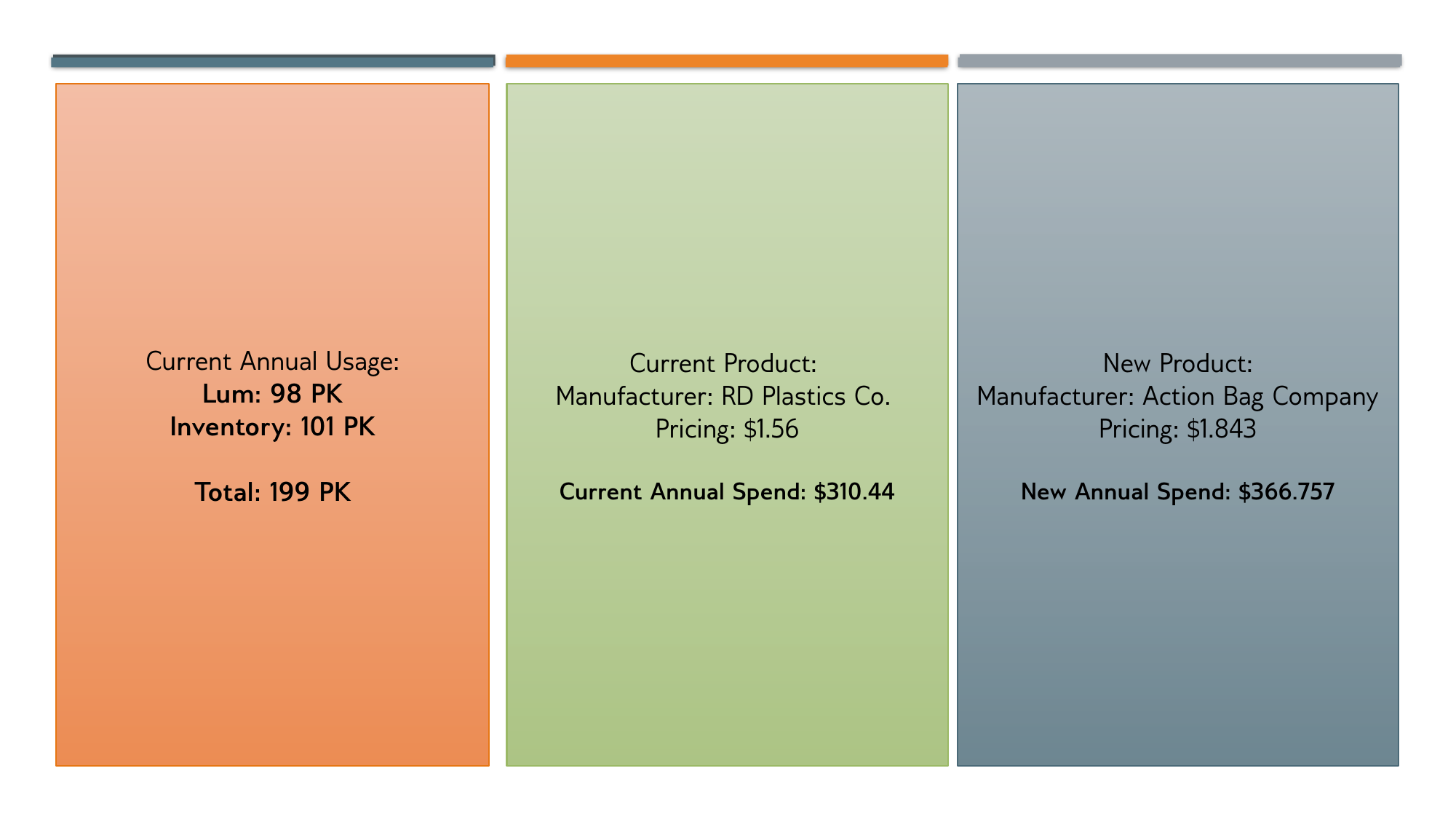

Current Product:
Manufacturer: RD Plastics Co.
Pricing: $1.56

Current Annual Spend: $310.44
New Product:
Manufacturer: Action Bag Company
Pricing: $1.843

New Annual Spend: $366.757
 Current Annual Usage:
Lum: 98 PK
Inventory: 101 PK

Total: 199 PK